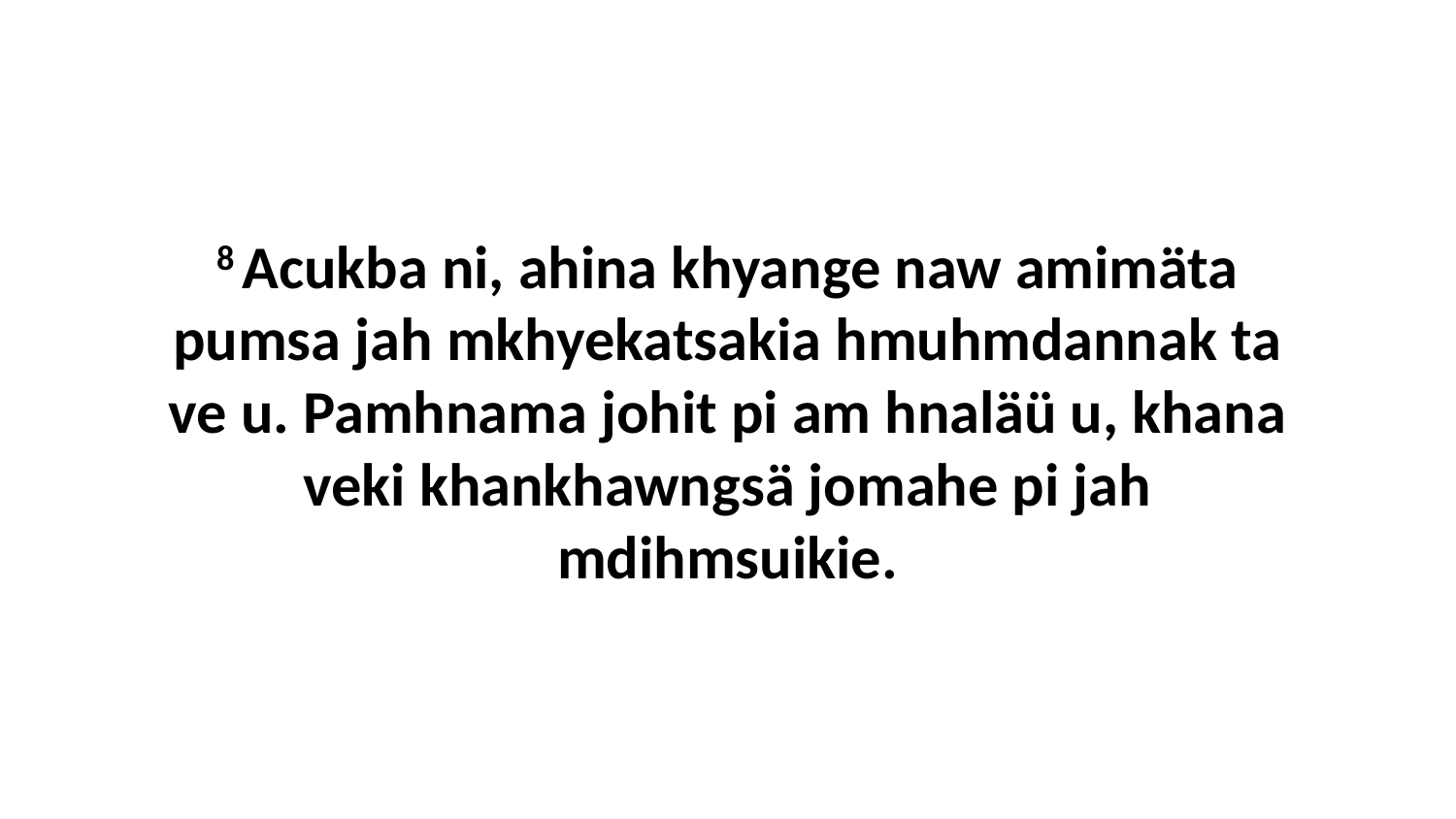

8 Acukba ni, ahina khyange naw amimäta pumsa jah mkhyekatsakia hmuhmdannak ta ve u. Pamhnama johit pi am hnaläü u, khana veki khankhawngsä jomahe pi jah mdihmsuikie.